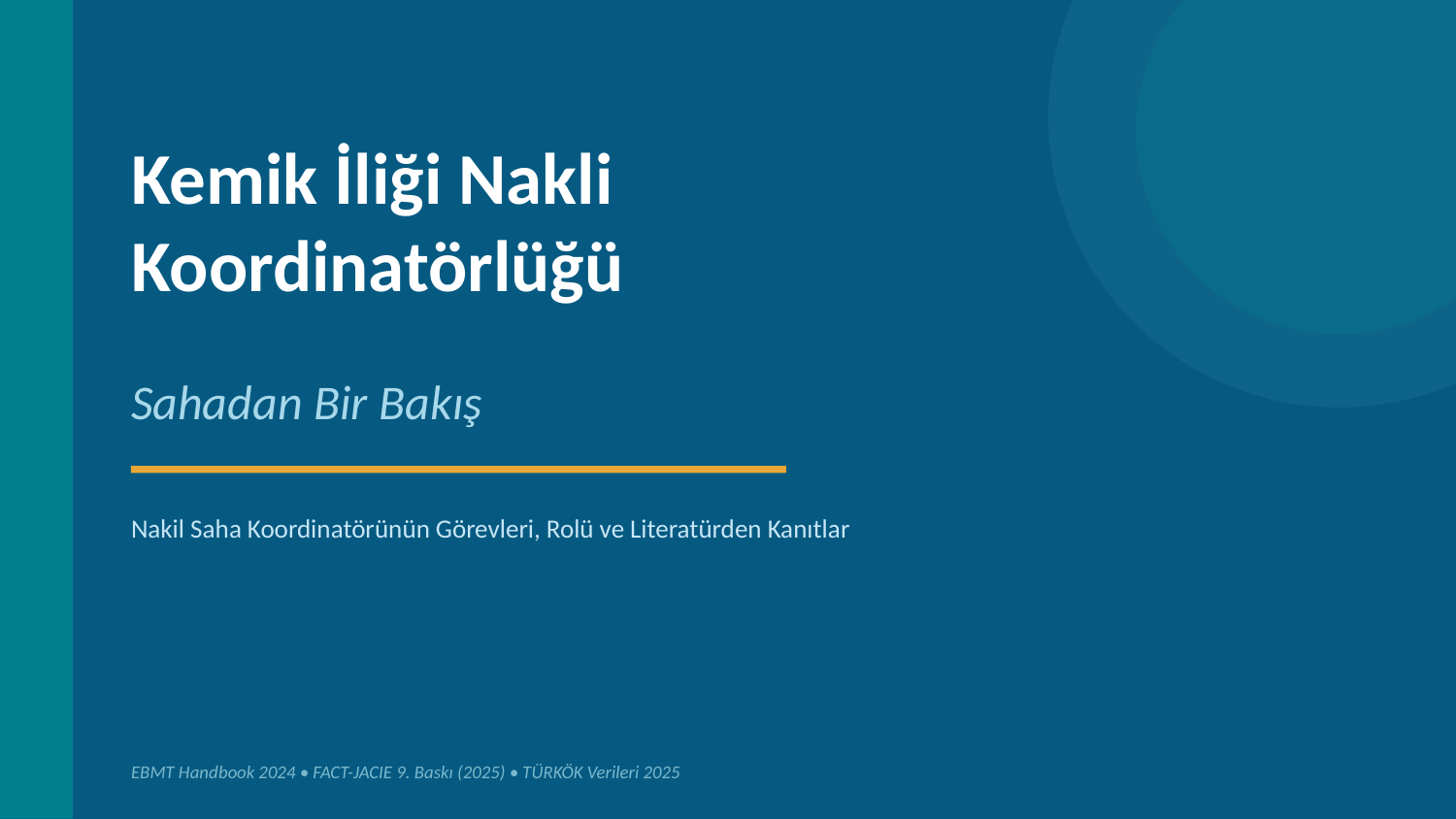

Kemik İliği Nakli
Koordinatörlüğü
Sahadan Bir Bakış

Nakil Saha Koordinatörünün Görevleri, Rolü ve Literatürden Kanıtlar
EBMT Handbook 2024 • FACT-JACIE 9. Baskı (2025) • TÜRKÖK Verileri 2025